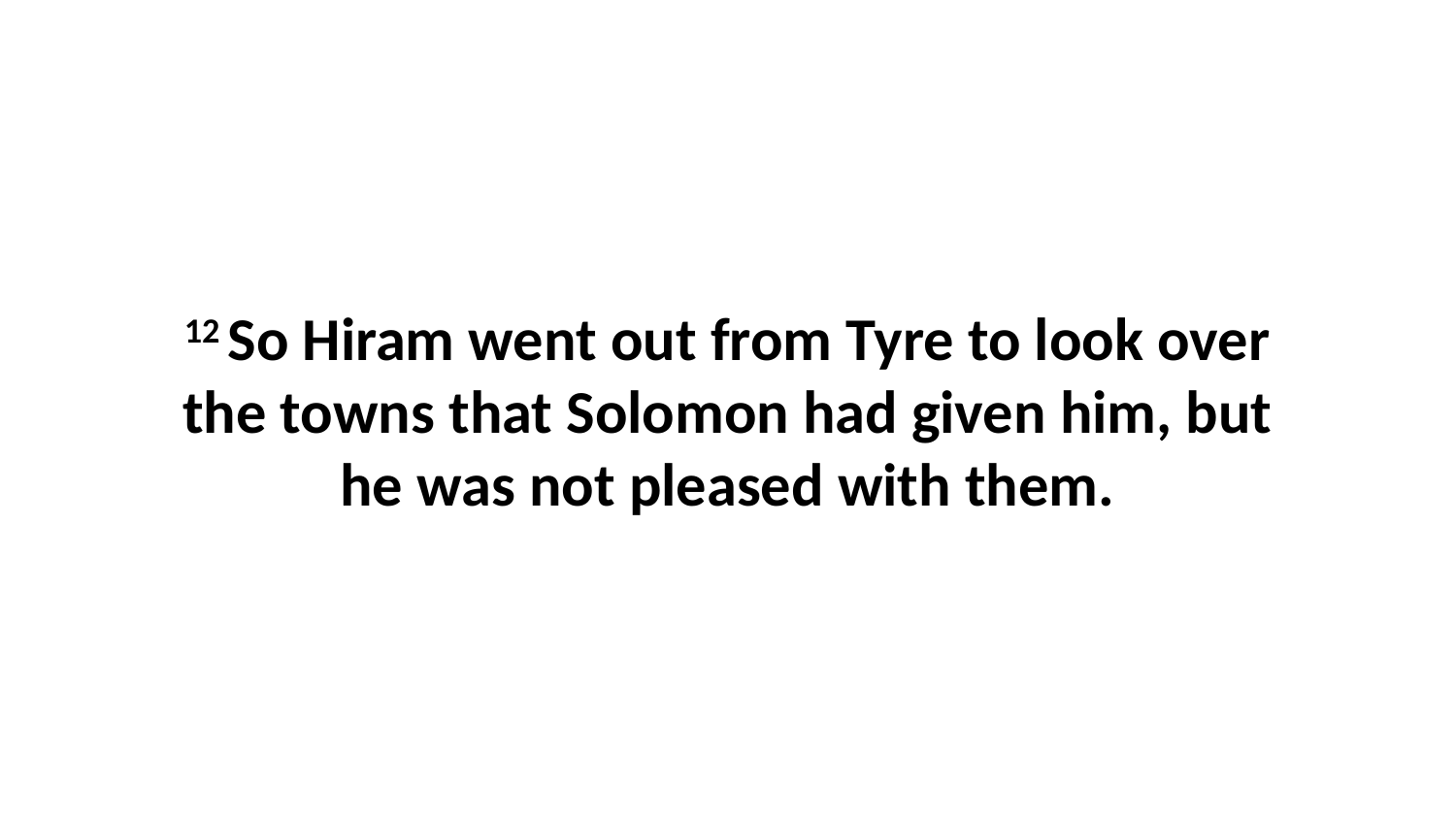

12 So Hiram went out from Tyre to look over the towns that Solomon had given him, but he was not pleased with them.